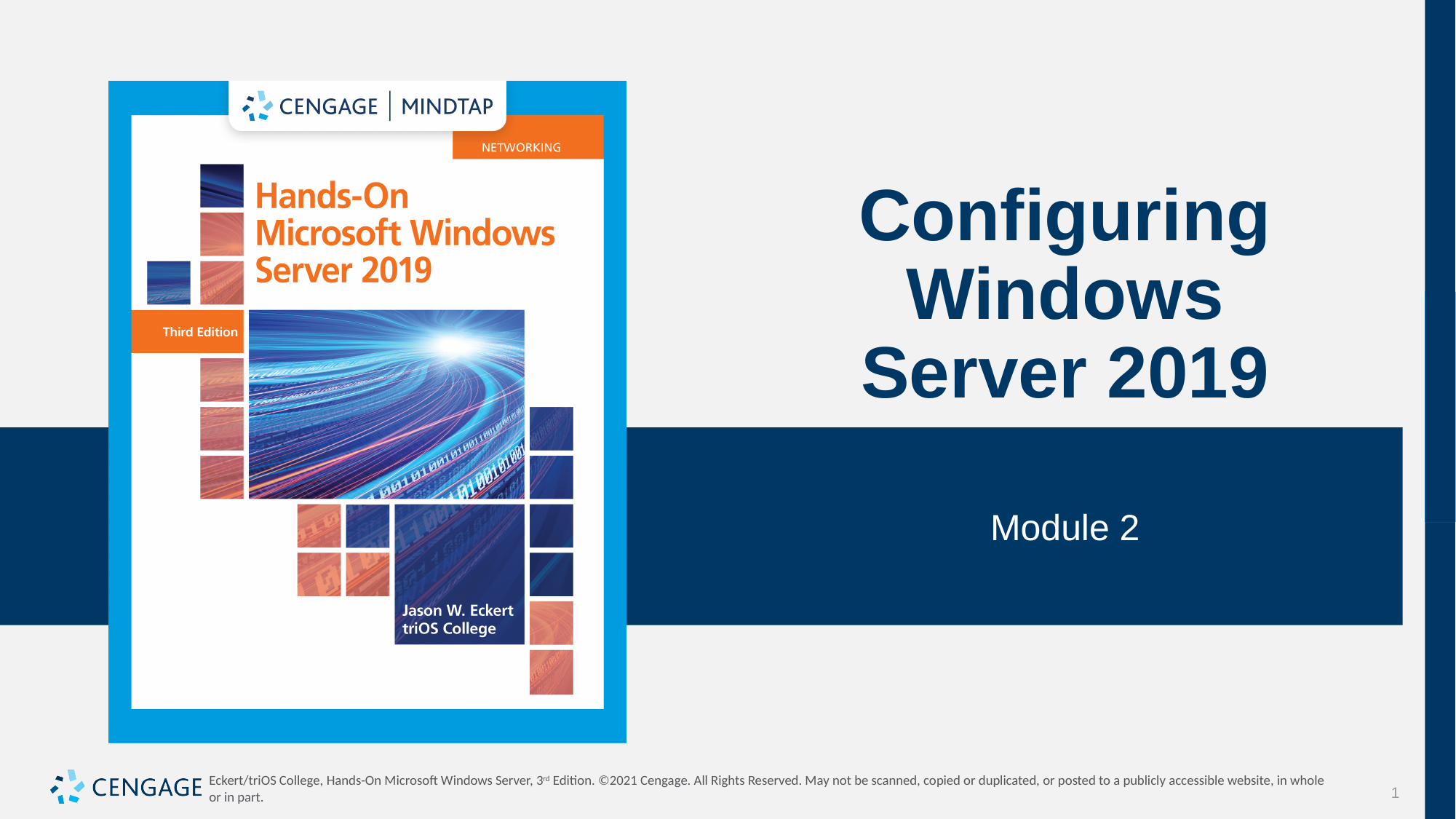

# Configuring Windows Server 2019
Module 2